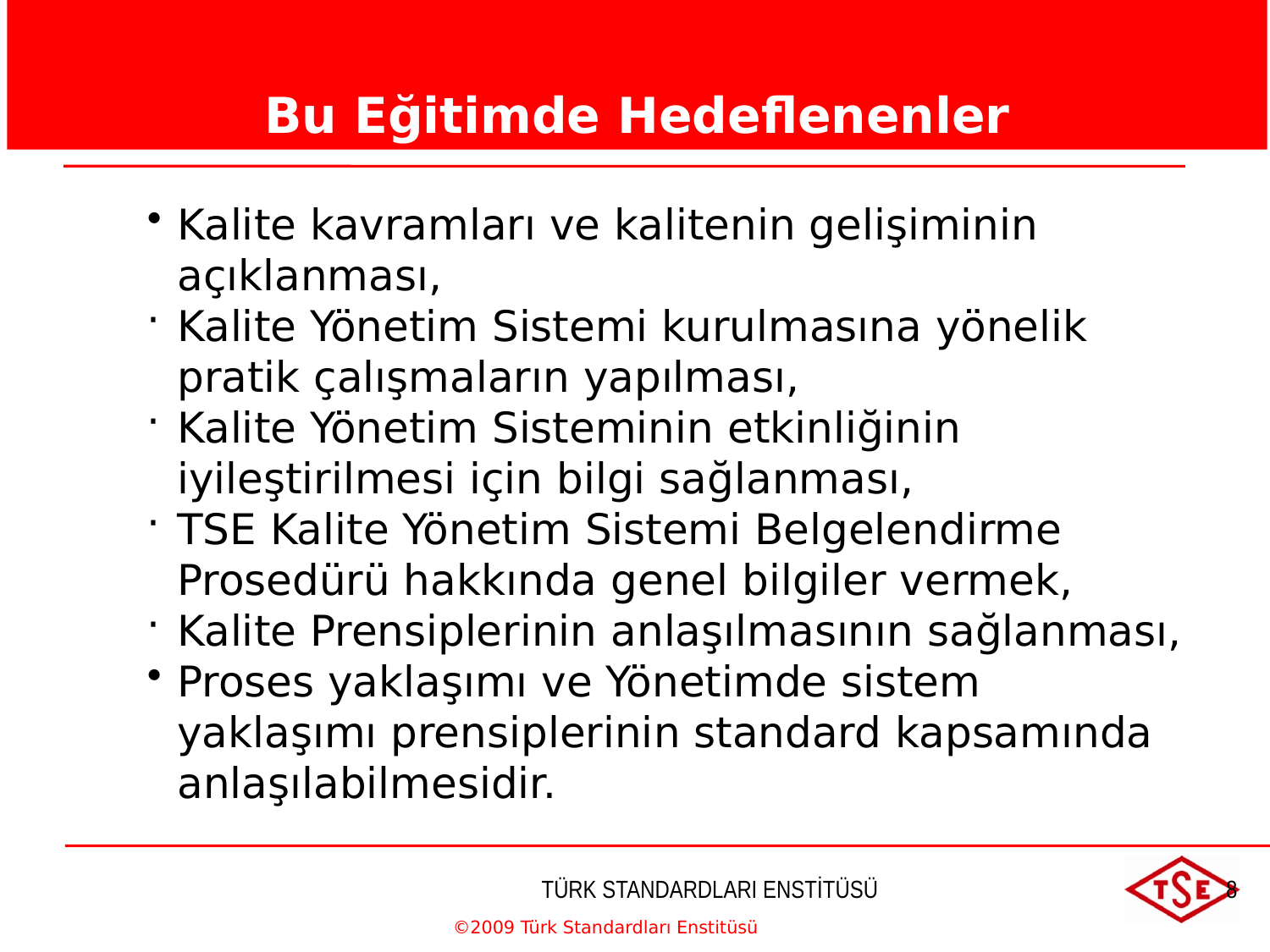

Bu Eğitimde Hedeflenenler
Kalite kavramları ve kalitenin gelişiminin açıklanması,
Kalite Yönetim Sistemi kurulmasına yönelik pratik çalışmaların yapılması,
Kalite Yönetim Sisteminin etkinliğinin iyileştirilmesi için bilgi sağlanması,
TSE Kalite Yönetim Sistemi Belgelendirme Prosedürü hakkında genel bilgiler vermek,
Kalite Prensiplerinin anlaşılmasının sağlanması,
Proses yaklaşımı ve Yönetimde sistem yaklaşımı prensiplerinin standard kapsamında anlaşılabilmesidir.

©2009 Türk Standardları Enstitüsü
TÜRK STANDARDLARI ENSTİTÜSÜ
8